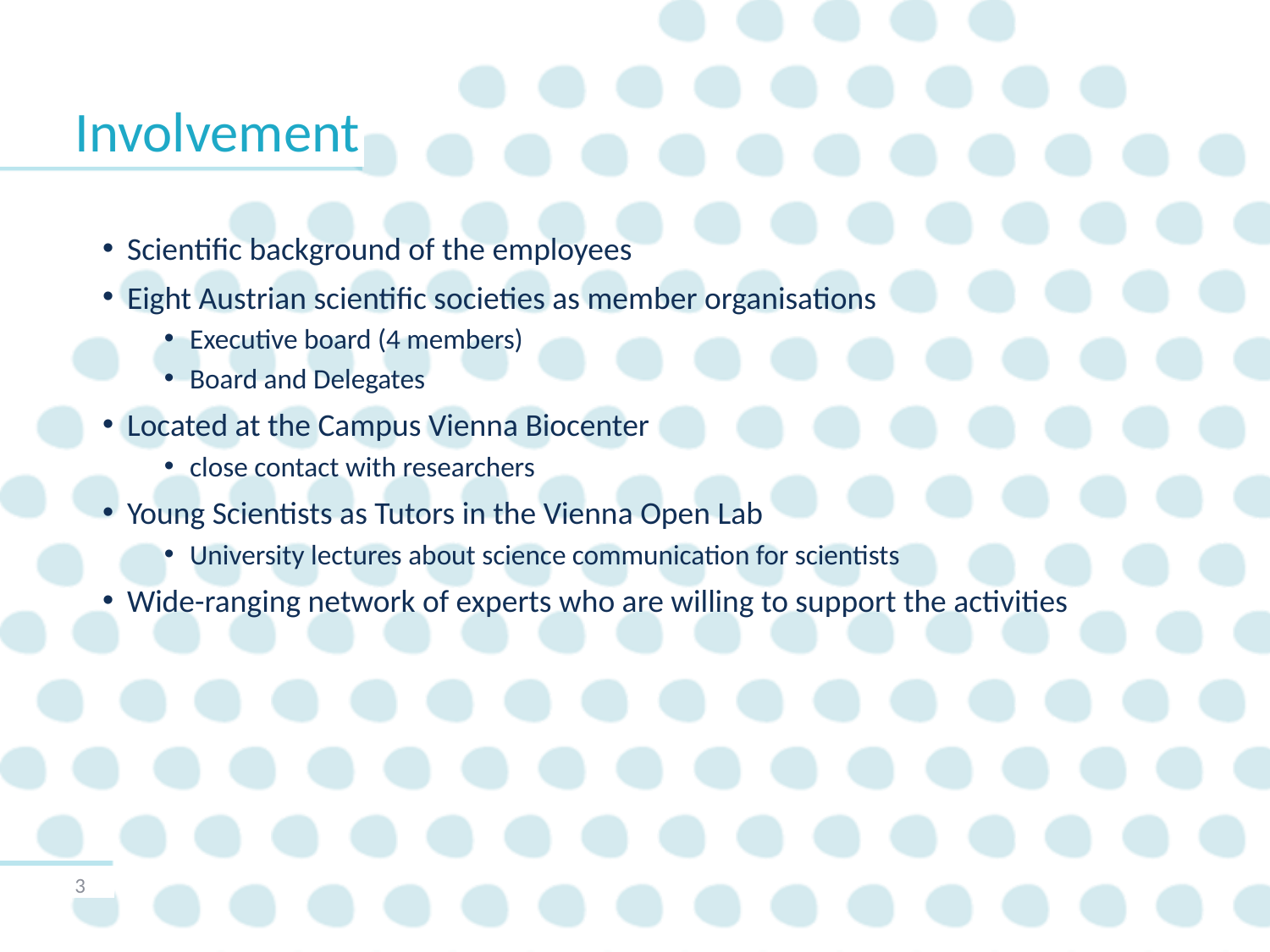

# Involvement
Scientific background of the employees
Eight Austrian scientific societies as member organisations
Executive board (4 members)
Board and Delegates
Located at the Campus Vienna Biocenter
close contact with researchers
Young Scientists as Tutors in the Vienna Open Lab
University lectures about science communication for scientists
Wide-ranging network of experts who are willing to support the activities

3